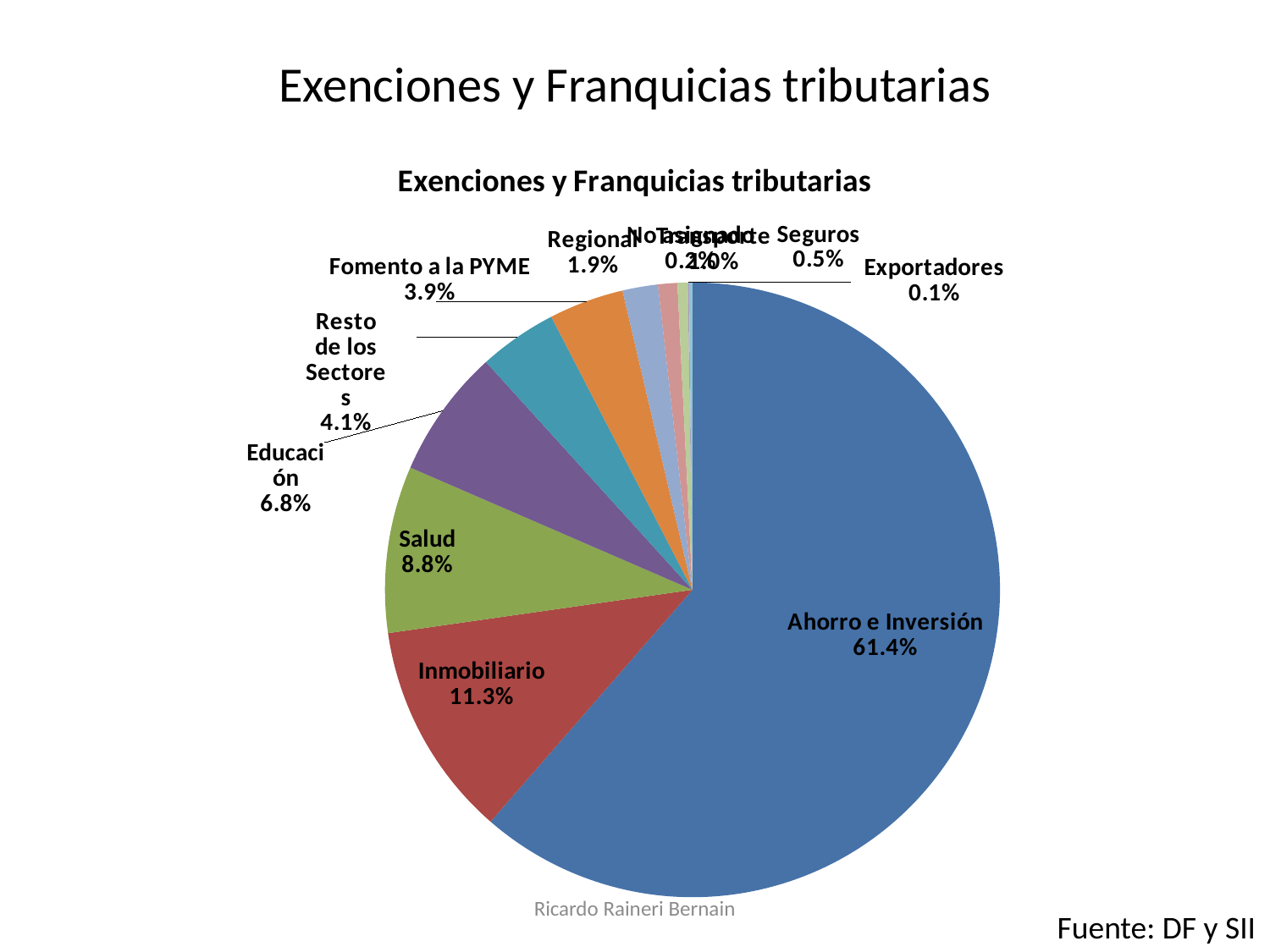

# Exenciones y Franquicias tributarias

### Chart: Exenciones y Franquicias tributarias

| Category |  |
|---|---|
| Ahorro e Inversión | 2759597.0 |
| Inmobiliario | 509859.0 |
| Salud | 393947.0 |
| Educación | 304523.0 |
| Resto de los Sectores | 185189.0 |
| Fomento a la PYME | 176880.0 |
| Regional | 83763.0 |
| Transporte | 45560.0 |
| Seguros | 24231.0 |
| Exportadores | 2880.0 |
| No asignado | -7939.0 |
Ricardo Raineri Bernain
Fuente: DF y SII